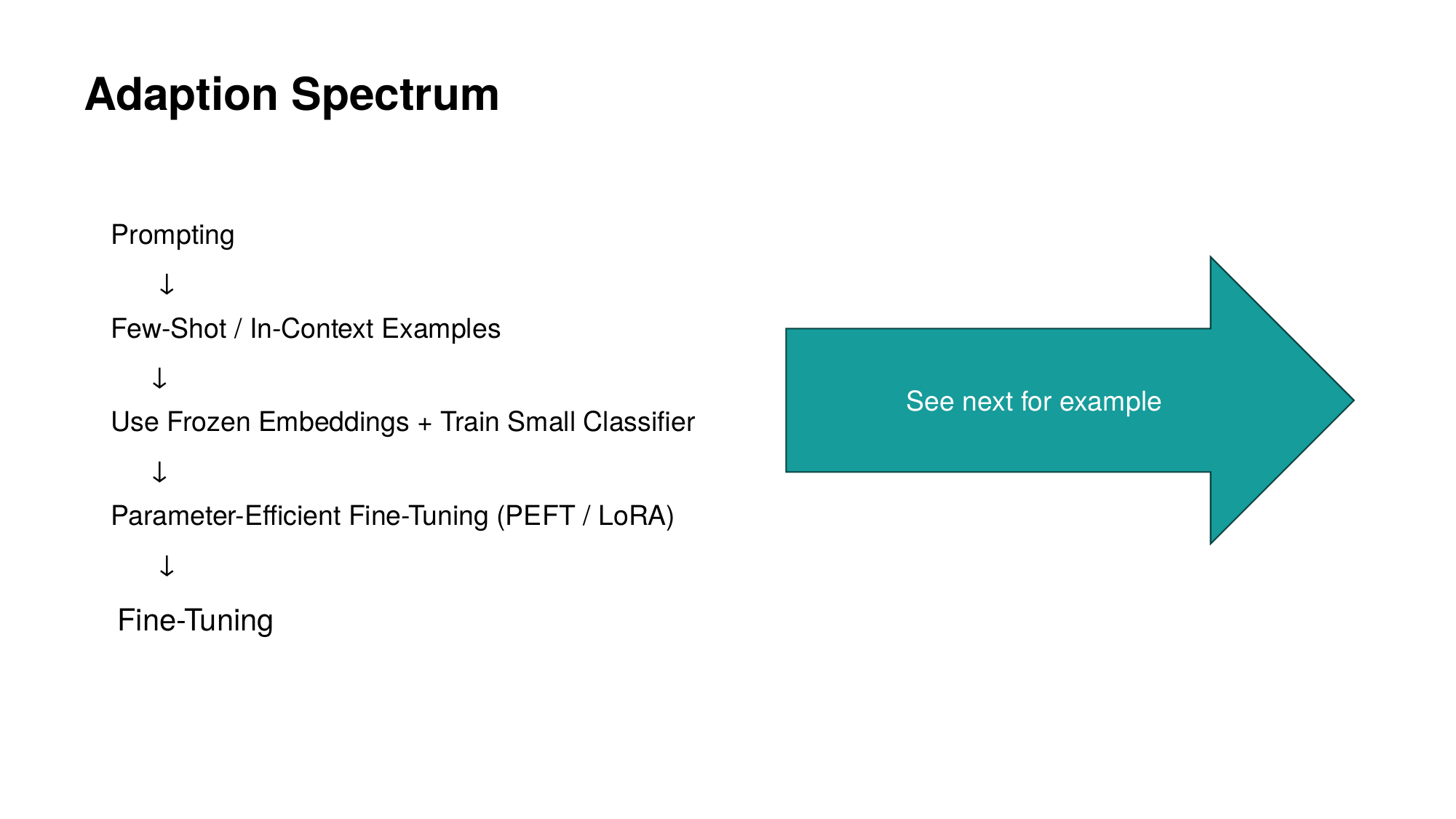

# Adaption Spectrum
Prompting
      ↓
Few-Shot / In-Context Examples
     ↓
Use Frozen Embeddings + Train Small Classifier
     ↓
Parameter-Efficient Fine-Tuning (PEFT / LoRA)
      ↓
    Fine-Tuning

See next for example